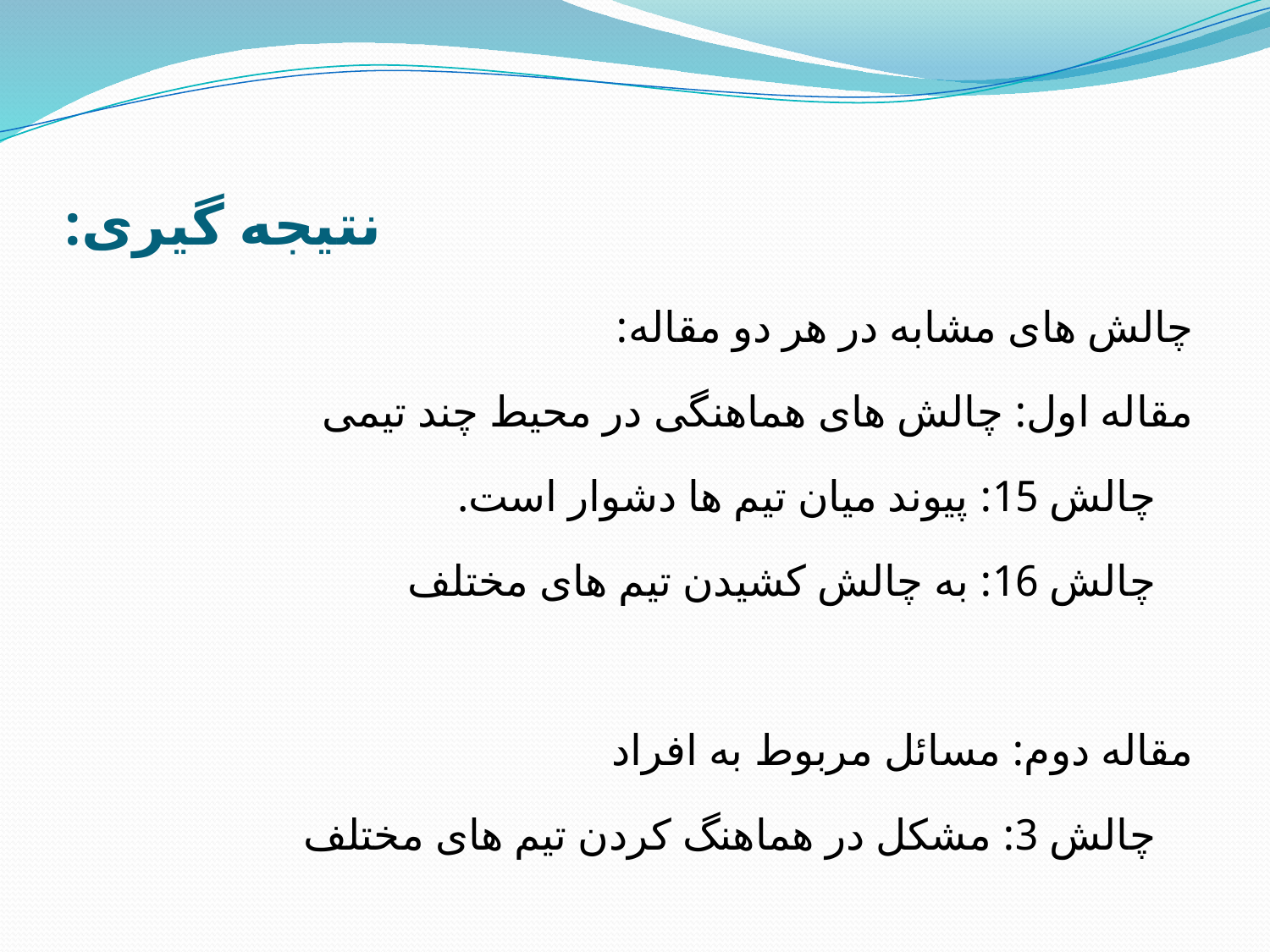

# نتیجه گیری:
چالش های مشابه در هر دو مقاله:
مقاله اول: چالش های هماهنگی در محیط چند تیمی
		چالش 15: پیوند میان تیم ها دشوار است.
		چالش 16: به چالش کشیدن تیم های مختلف

مقاله دوم: مسائل مربوط به افراد
		چالش 3: مشکل در هماهنگ کردن تیم های مختلف